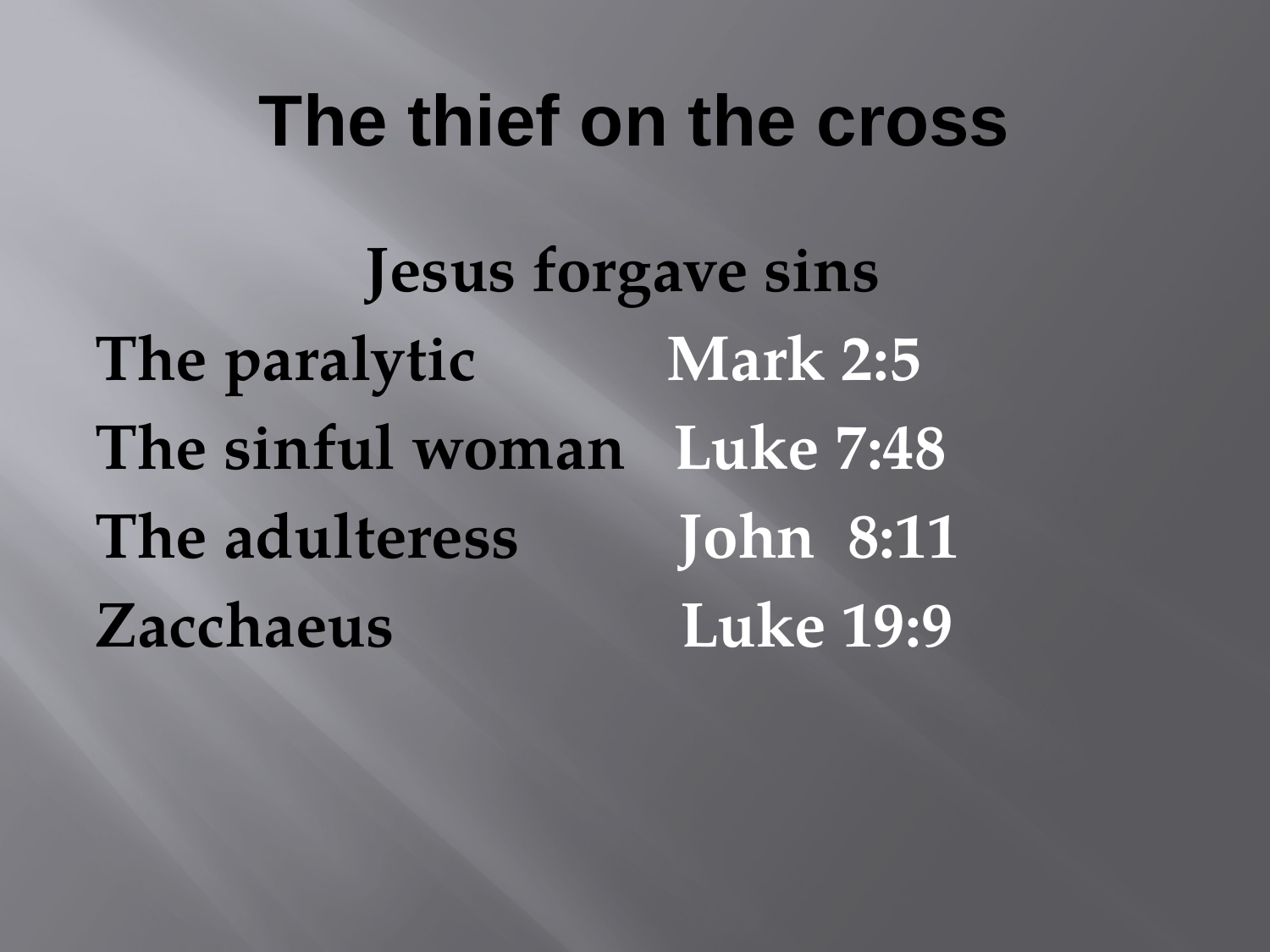

# The thief on the cross
                 Jesus forgave sins
The paralytic            Mark 2:5
The sinful woman   Luke 7:48
The adulteress          John  8:11
Zacchaeus                  Luke 19:9